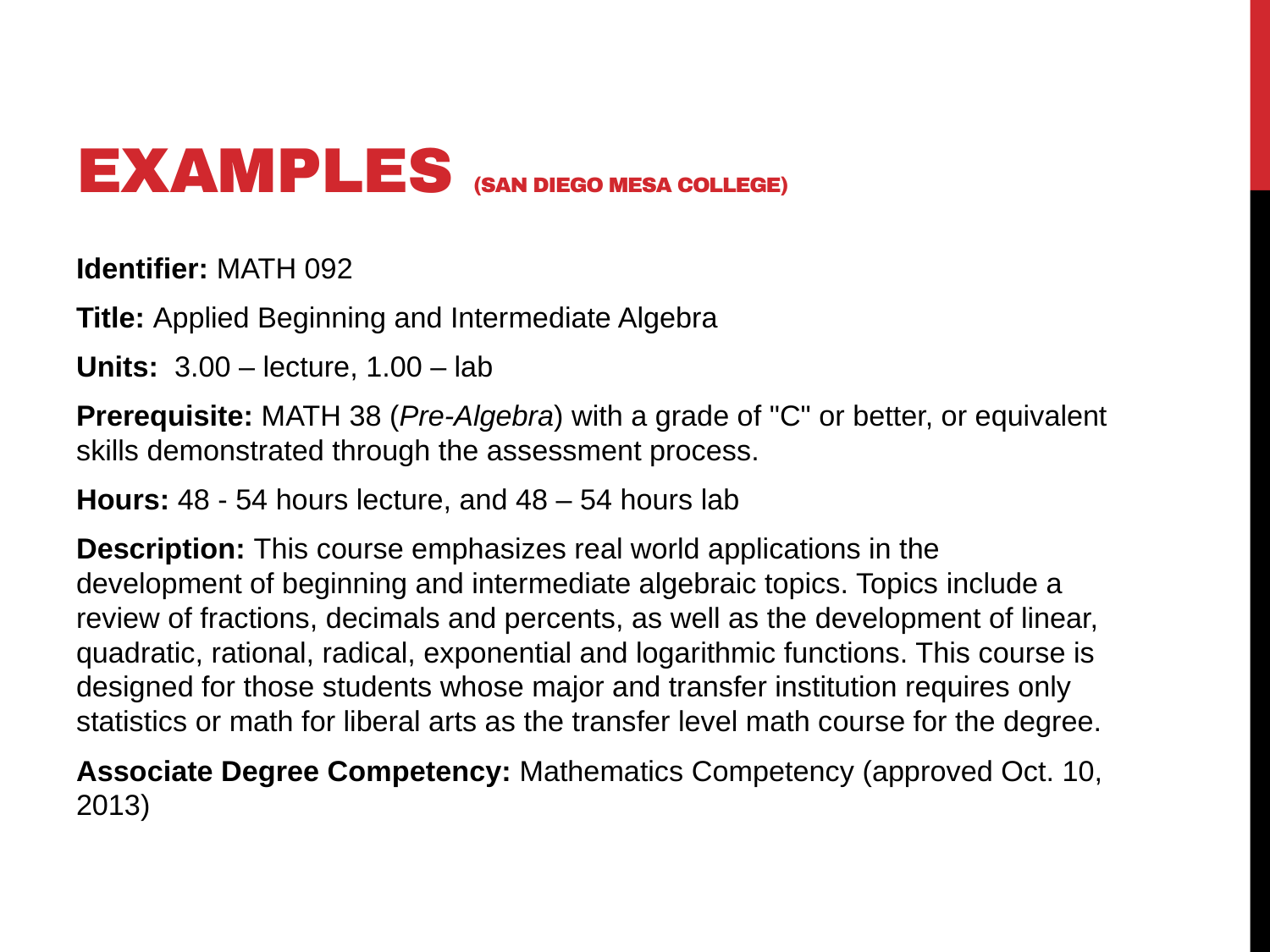

# Examples (san diego Mesa college)
Identifier: MATH 092
Title: Applied Beginning and Intermediate Algebra
Units:  3.00 – lecture, 1.00 – lab
Prerequisite: MATH 38 (Pre-Algebra) with a grade of "C" or better, or equivalent skills demonstrated through the assessment process.
Hours: 48 - 54 hours lecture, and 48 – 54 hours lab
Description: This course emphasizes real world applications in the development of beginning and intermediate algebraic topics. Topics include a review of fractions, decimals and percents, as well as the development of linear, quadratic, rational, radical, exponential and logarithmic functions. This course is designed for those students whose major and transfer institution requires only statistics or math for liberal arts as the transfer level math course for the degree.
Associate Degree Competency: Mathematics Competency (approved Oct. 10, 2013)